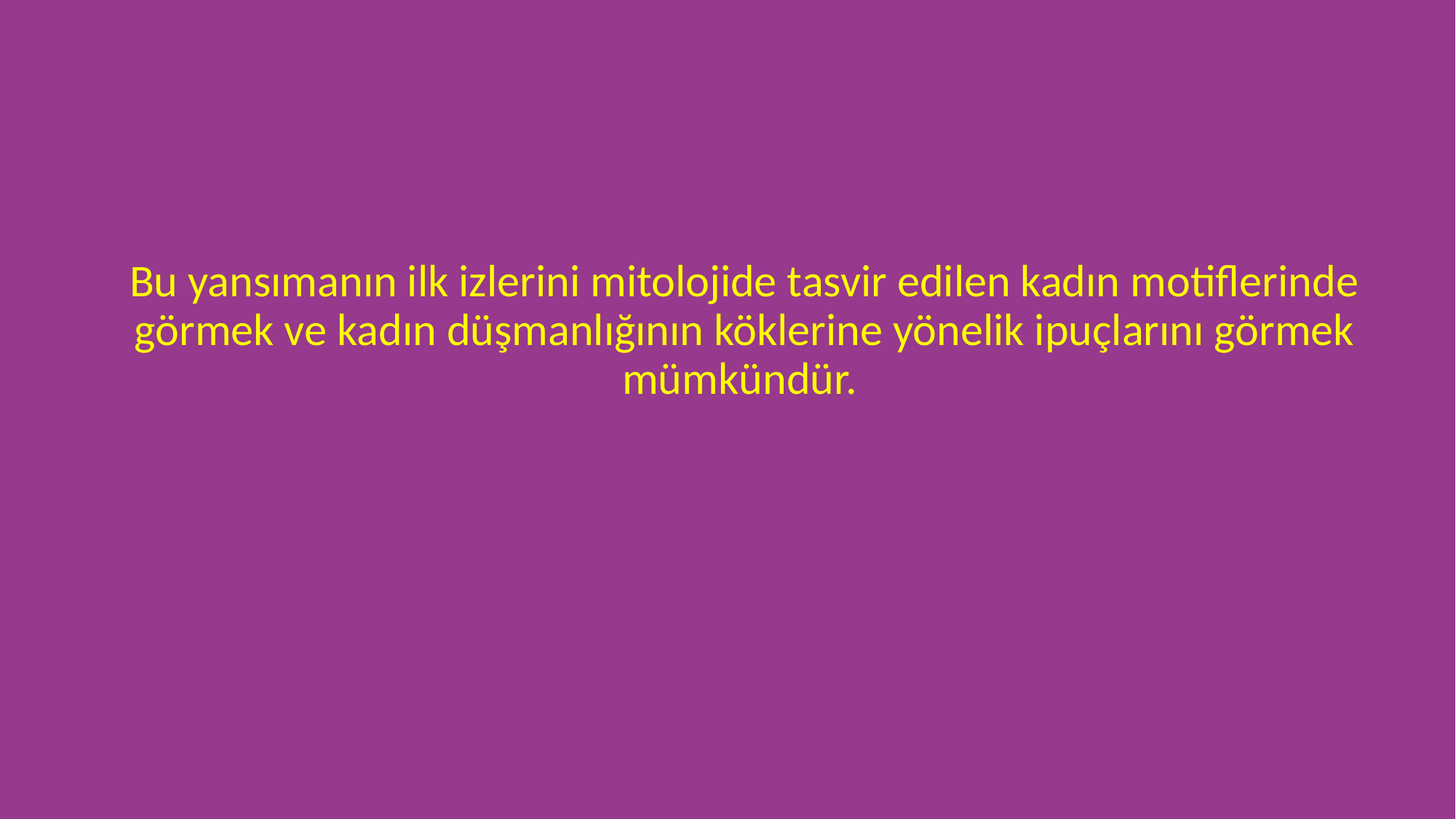

# Bu yansımanın ilk izlerini mitolojide tasvir edilen kadın motiflerinde görmek ve kadın düşmanlığının köklerine yönelik ipuçlarını görmek mümkündür.